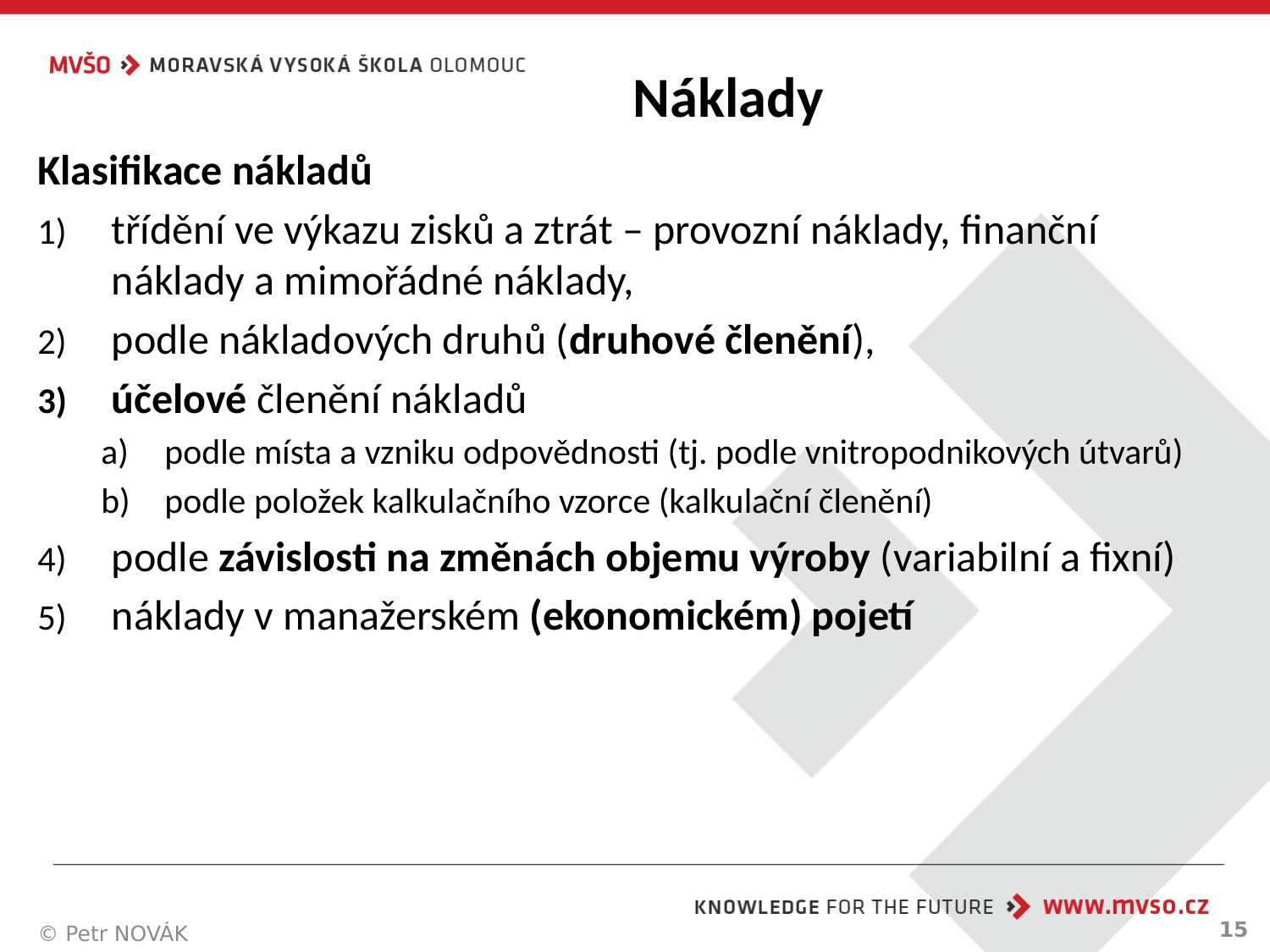

# Náklady
Klasifikace nákladů
třídění ve výkazu zisků a ztrát – provozní náklady, finanční náklady a mimořádné náklady,
podle nákladových druhů (druhové členění),
účelové členění nákladů
podle místa a vzniku odpovědnosti (tj. podle vnitropodnikových útvarů)
podle položek kalkulačního vzorce (kalkulační členění)
podle závislosti na změnách objemu výroby (variabilní a fixní)
náklady v manažerském (ekonomickém) pojetí

15
© Petr NOVÁK